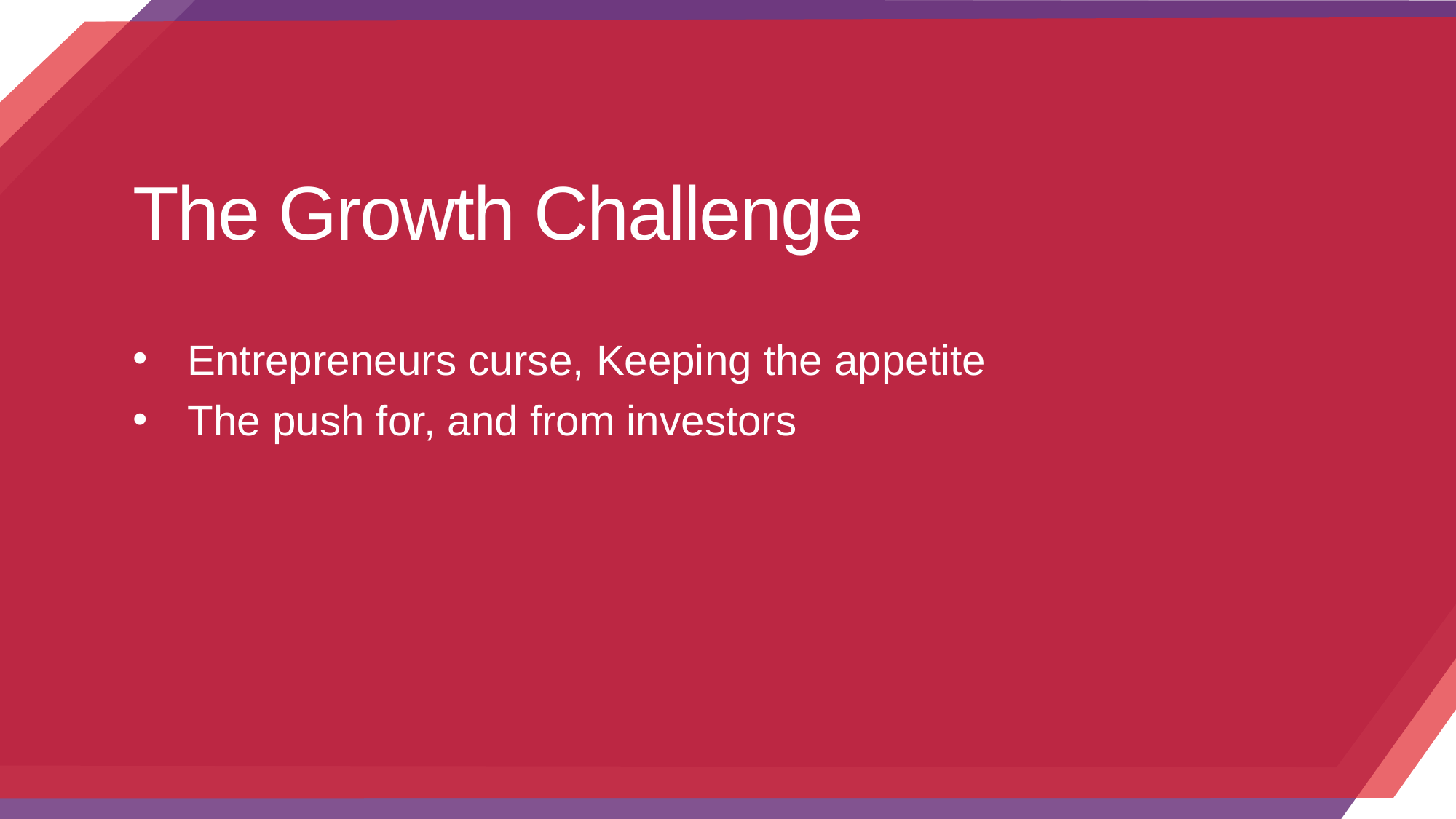

# The Growth Challenge
Entrepreneurs curse, Keeping the appetite
The push for, and from investors